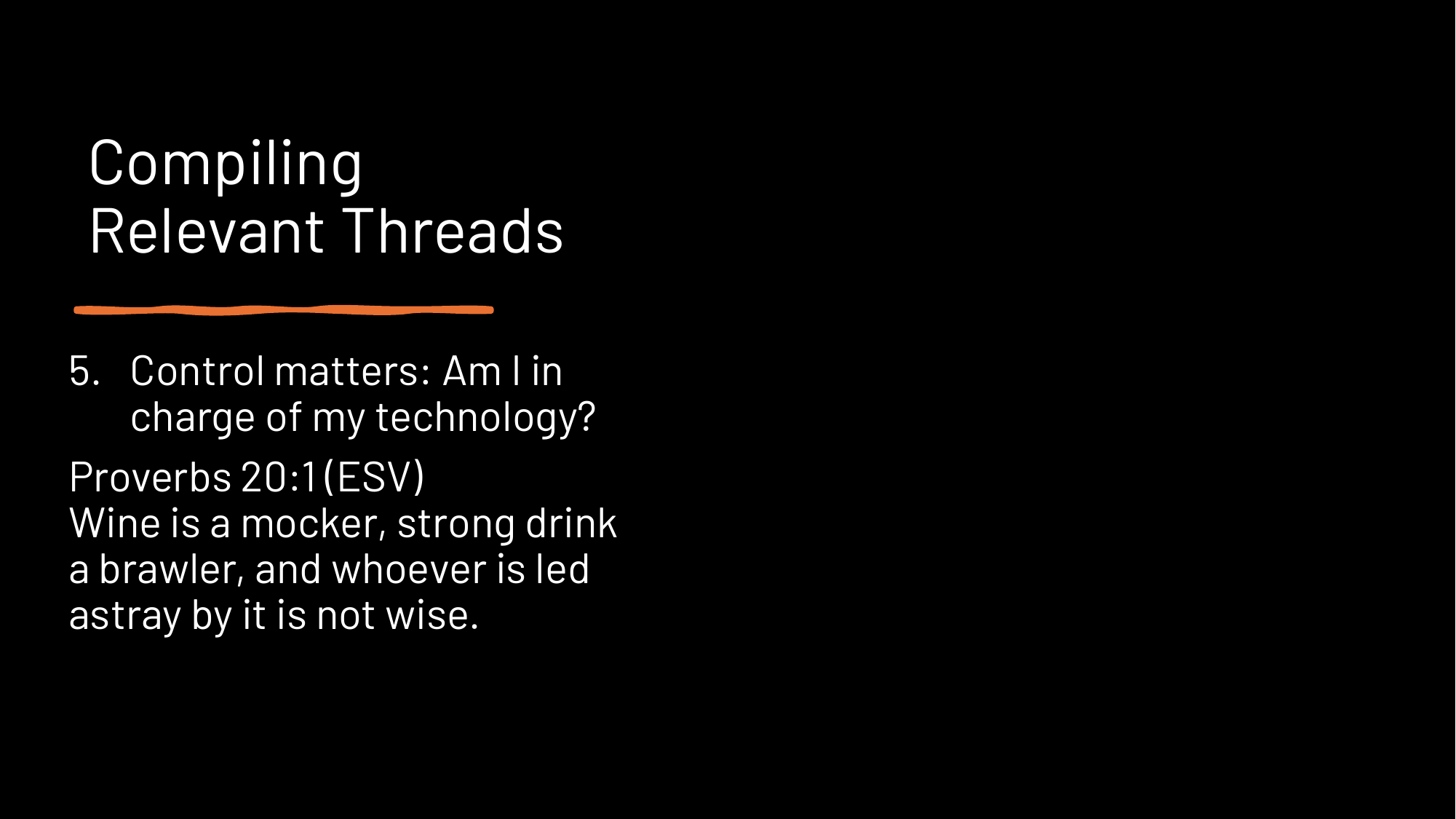

# Compiling Relevant Threads

Control matters: Am I in charge of my technology?
Proverbs 20:1 (ESV)
Wine is a mocker, strong drink a brawler, and whoever is led astray by it is not wise.